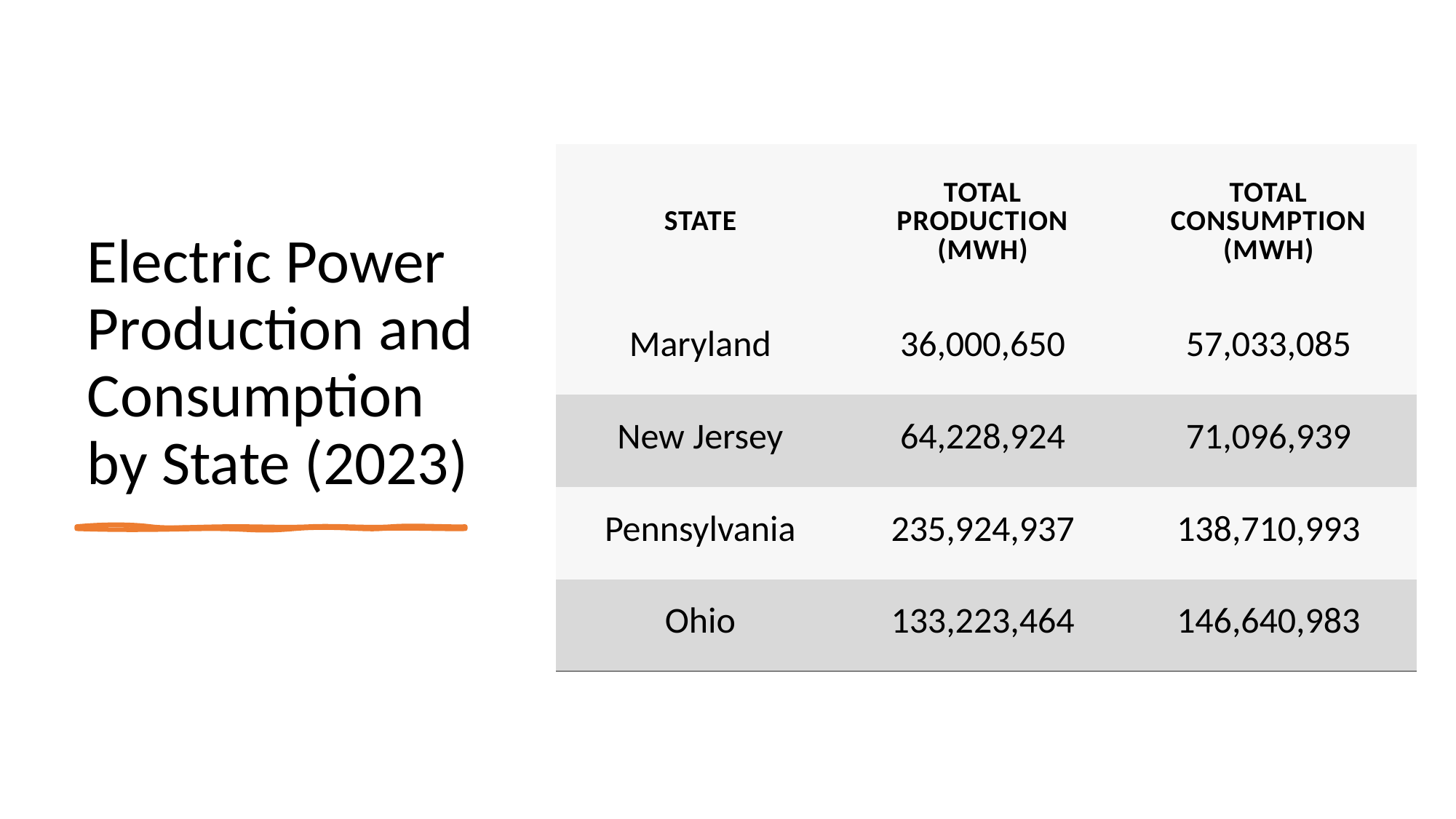

# Electric Power Production and Consumption by State (2023)
| State | Total Production (MWh) | Total Consumption (MWh) |
| --- | --- | --- |
| Maryland | 36,000,650 | 57,033,085 |
| New Jersey | 64,228,924 | 71,096,939 |
| Pennsylvania | 235,924,937 | 138,710,993 |
| Ohio | 133,223,464 | 146,640,983 |